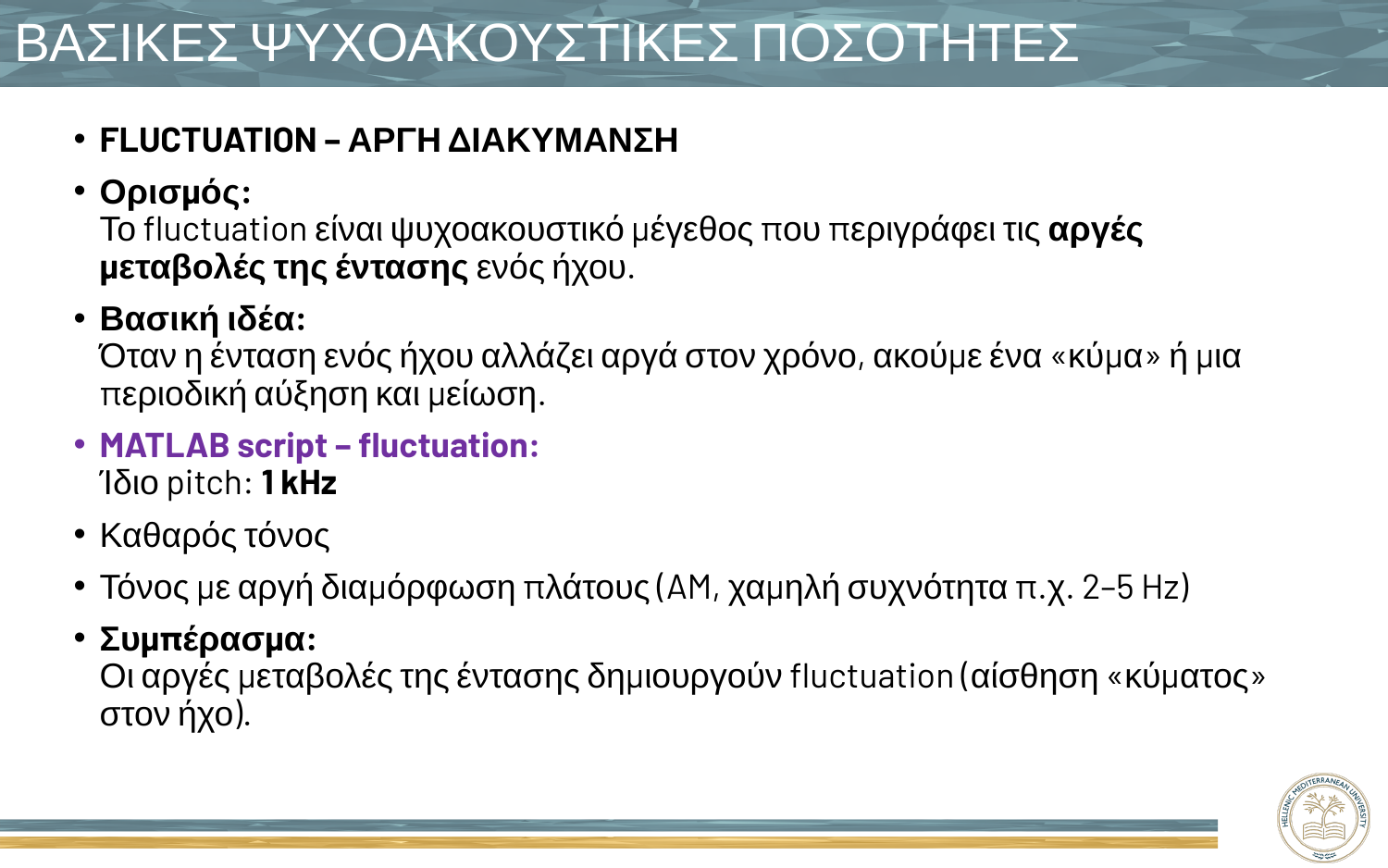

# ΒΑΣΙΚΕΣ ΨΥΧΟΑΚΟΥΣΤΙΚΕΣ ΠΟΣΟΤΗΤΕΣ
FLUCTUATION – ΑΡΓΗ ΔΙΑΚΥΜΑΝΣΗ
Ορισμός:
Το fluctuation είναι ψυχοακουστικό μέγεθος που περιγράφει τις αργές μεταβολές της έντασης ενός ήχου.
Βασική ιδέα:
Όταν η ένταση ενός ήχου αλλάζει αργά στον χρόνο, ακούμε ένα «κύμα» ή μια περιοδική αύξηση και μείωση.
MATLAB script – fluctuation:
Ίδιο pitch: 1 kHz
Καθαρός τόνος
Τόνος με αργή διαμόρφωση πλάτους (AM, χαμηλή συχνότητα π.χ. 2–5 Hz)
Συμπέρασμα:
Οι αργές μεταβολές της έντασης δημιουργούν fluctuation (αίσθηση «κύματος» στον ήχο).